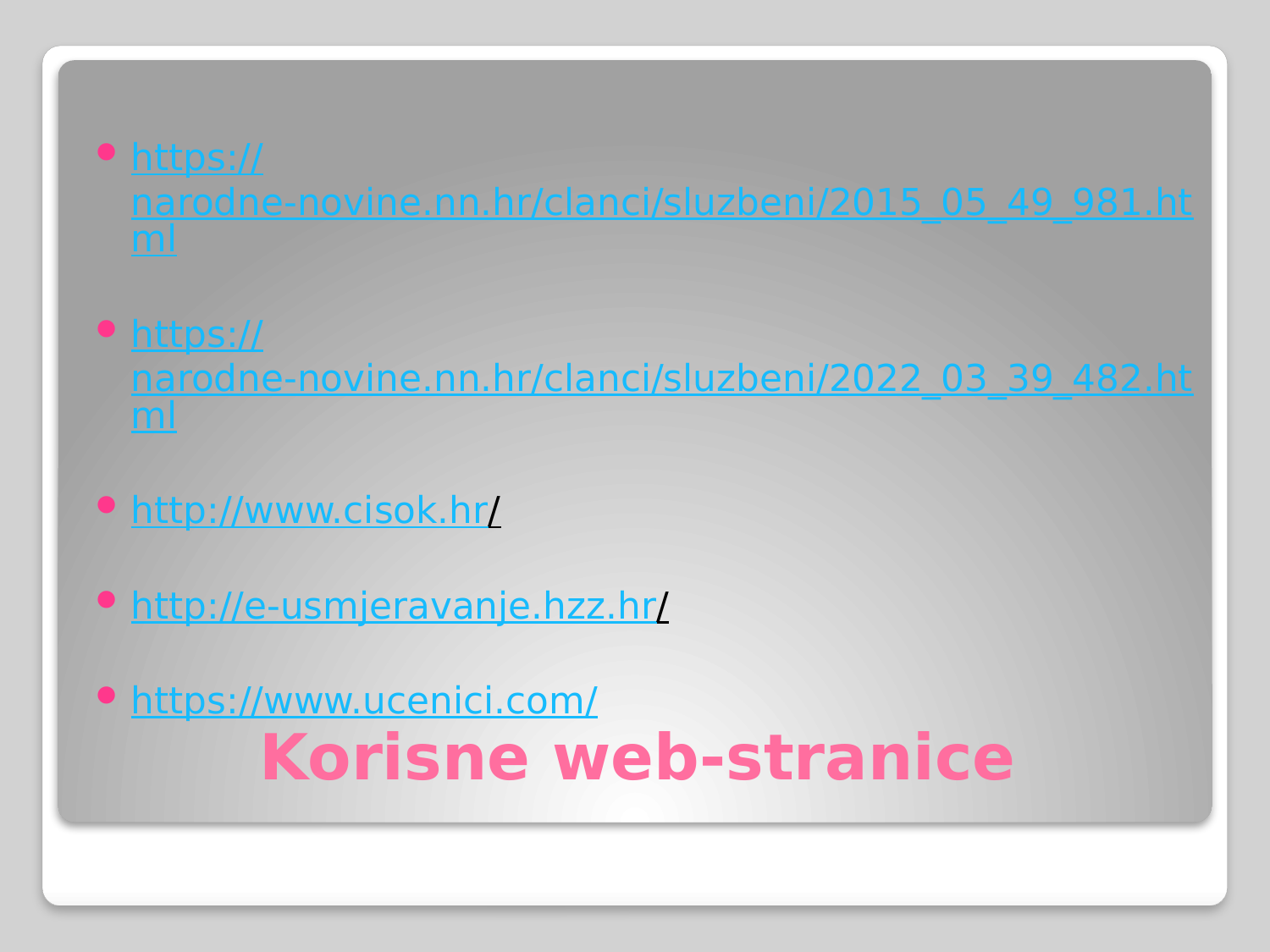

https://narodne-novine.nn.hr/clanci/sluzbeni/2015_05_49_981.html

https://narodne-novine.nn.hr/clanci/sluzbeni/2022_03_39_482.html

http://www.cisok.hr/

http://e-usmjeravanje.hzz.hr/

https://www.ucenici.com/

# Korisne web-stranice